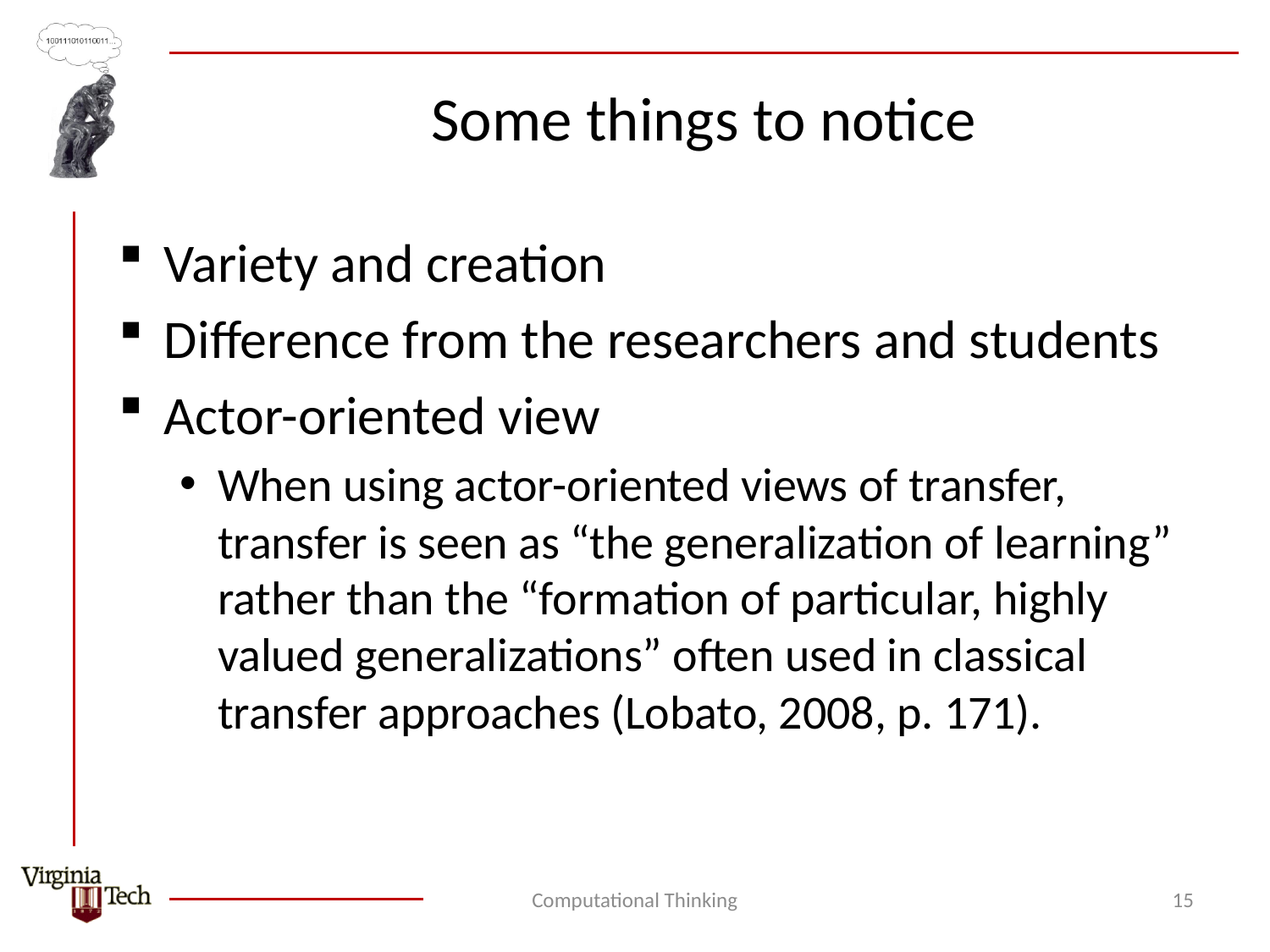

# Some things to notice
Variety and creation
Difference from the researchers and students
Actor-oriented view
When using actor-oriented views of transfer, transfer is seen as “the generalization of learning” rather than the “formation of particular, highly valued generalizations” often used in classical transfer approaches (Lobato, 2008, p. 171).
Computational Thinking
15